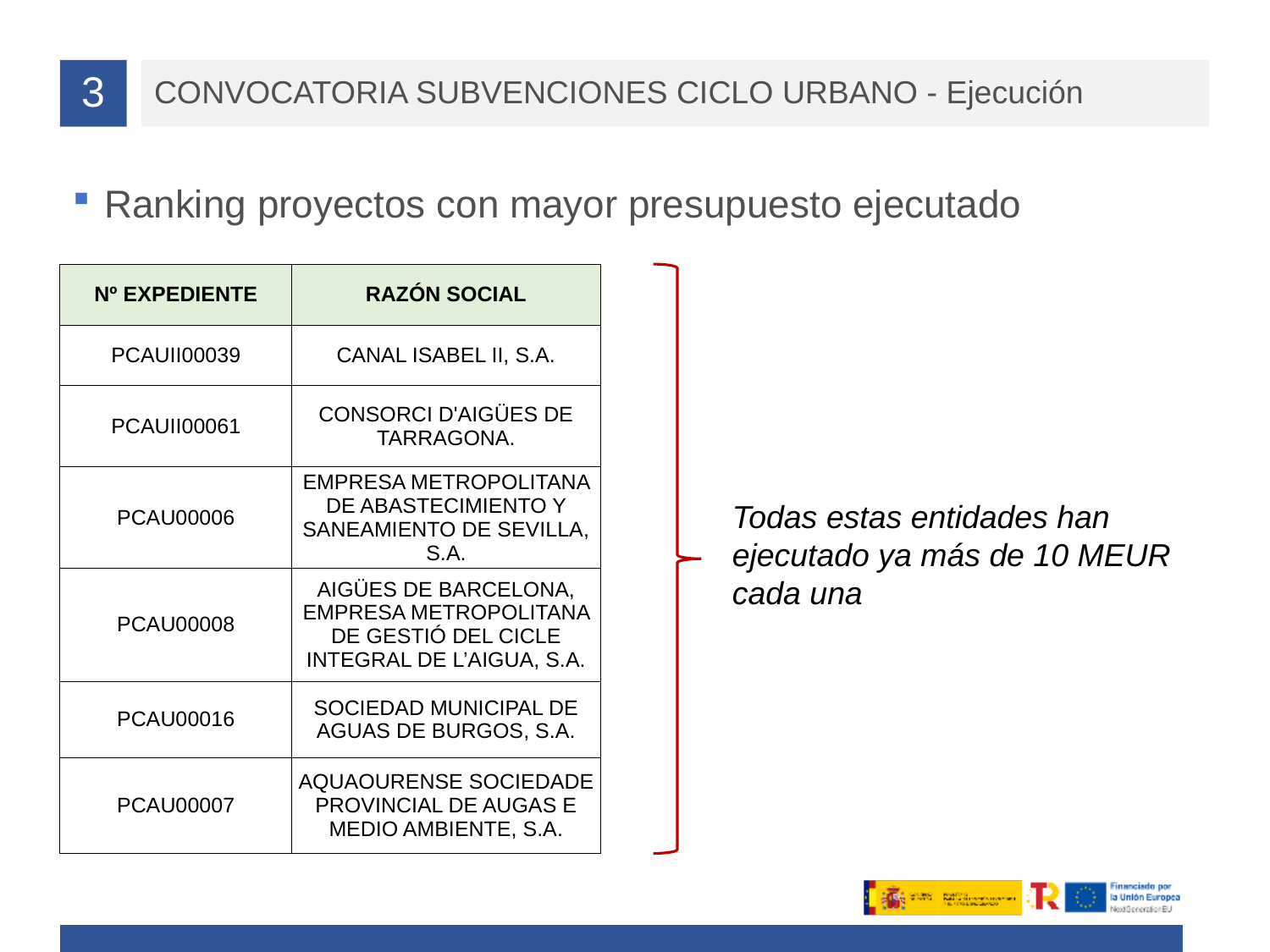

# 3
CONVOCATORIA SUBVENCIONES CICLO URBANO - Ejecución
Ranking proyectos con mayor presupuesto ejecutado

| Nº EXPEDIENTE | RAZÓN SOCIAL |
| --- | --- |
| PCAUII00039 | CANAL ISABEL II, S.A. |
| PCAUII00061 | CONSORCI D'AIGÜES DE TARRAGONA. |
| PCAU00006 | EMPRESA METROPOLITANA DE ABASTECIMIENTO Y SANEAMIENTO DE SEVILLA, S.A. |
| PCAU00008 | AIGÜES DE BARCELONA, EMPRESA METROPOLITANA DE GESTIÓ DEL CICLE INTEGRAL DE L’AIGUA, S.A. |
| PCAU00016 | SOCIEDAD MUNICIPAL DE AGUAS DE BURGOS, S.A. |
| PCAU00007 | AQUAOURENSE SOCIEDADE PROVINCIAL DE AUGAS E MEDIO AMBIENTE, S.A. |
Todas estas entidades han ejecutado ya más de 10 MEUR cada una